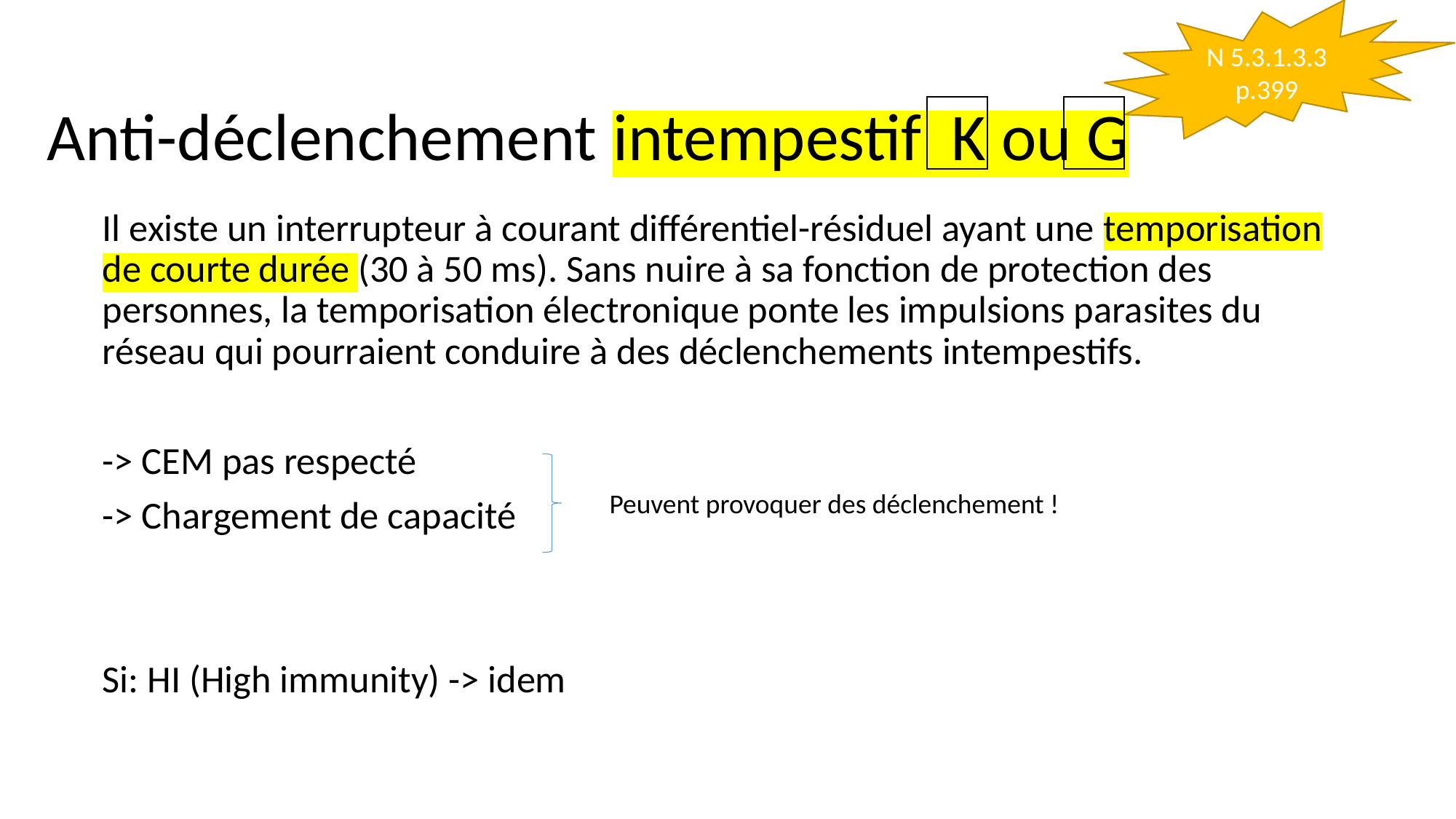

N 5.3.1.3.3
p.399
# Anti-déclenchement intempestif  K ou G

Il existe un interrupteur à courant différentiel-résiduel ayant une temporisation de courte durée (30 à 50 ms). Sans nuire à sa fonction de protection des personnes, la temporisation électronique ponte les impulsions parasites du réseau qui pourraient conduire à des déclenchements intempestifs.

-> CEM pas respecté
-> Chargement de capacité

Si: HI (High immunity) -> idem

Peuvent provoquer des déclenchement !